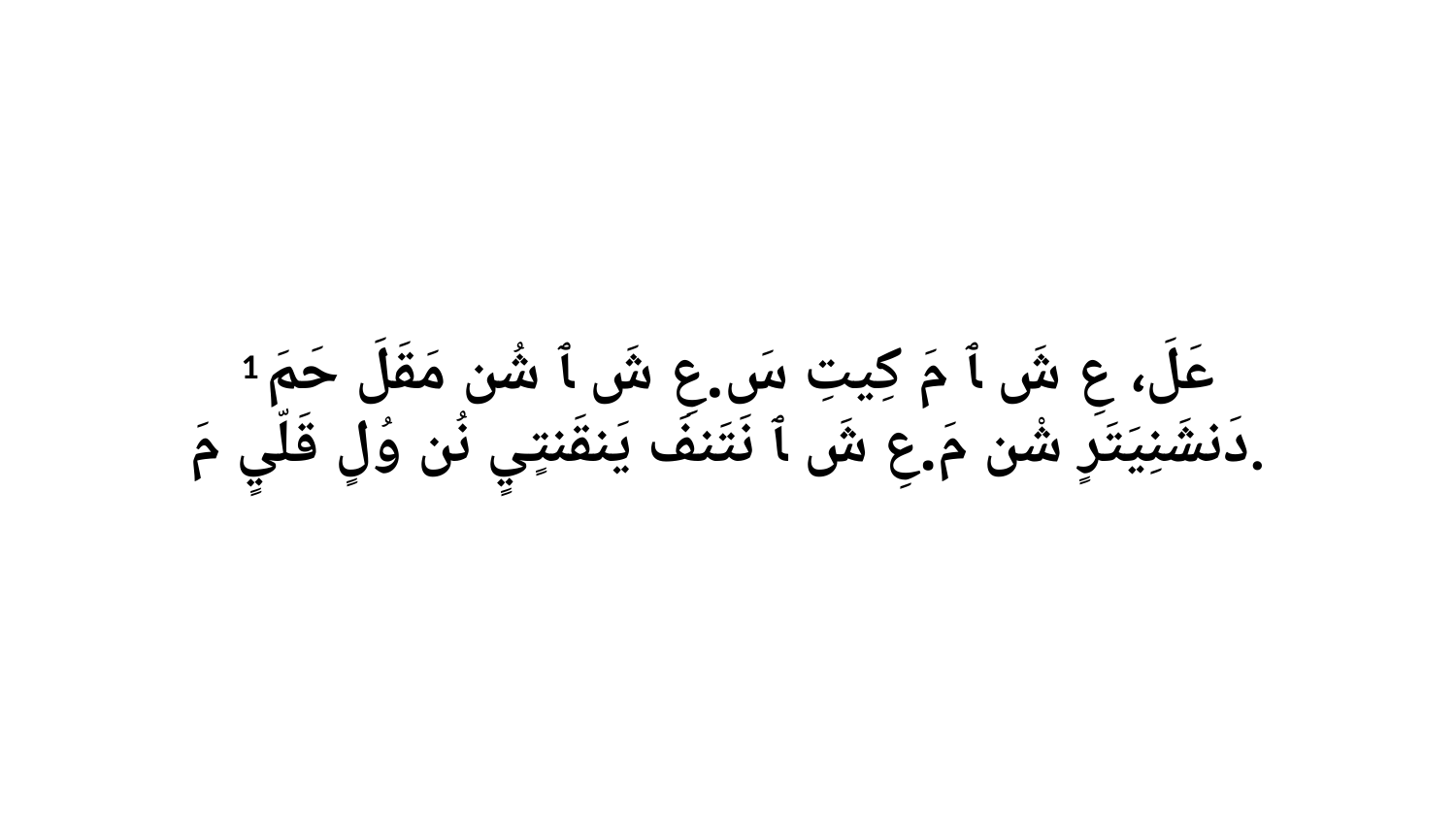

1 عَلَ، عِ شَ ﭑ مَ كِيتِ سَ.عِ شَ ﭑ شُن مَقَلَ حَمَ دَنشَنِيَتَرٍ شْن مَ.عِ شَ ﭑ نَتَنفَ يَنقَنتٍيٍ نُن وُلٍ قَلّيٍ مَ.